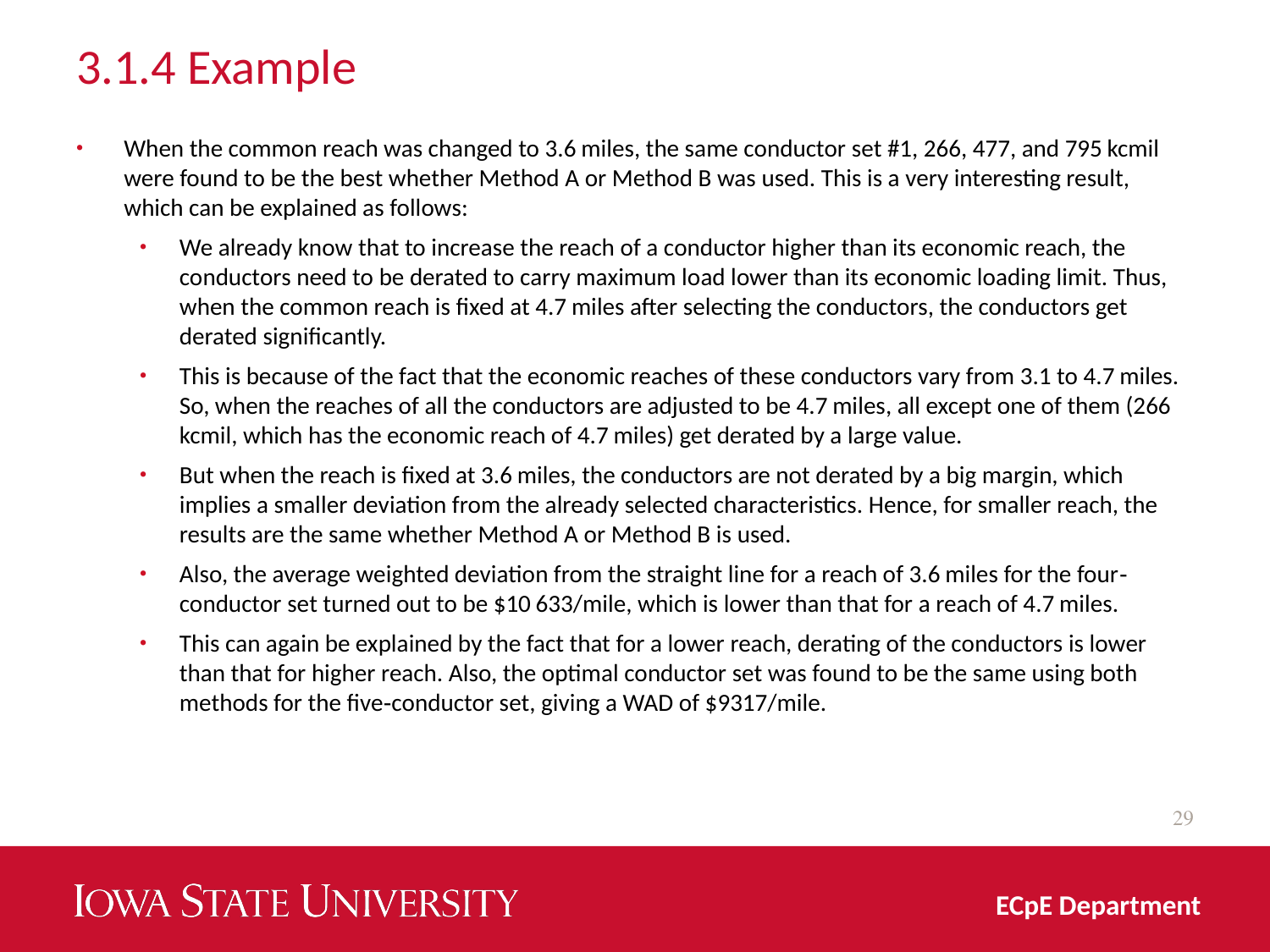

# 3.1.4 Example
When the common reach was changed to 3.6 miles, the same conductor set #1, 266, 477, and 795 kcmil were found to be the best whether Method A or Method B was used. This is a very interesting result, which can be explained as follows:
We already know that to increase the reach of a conductor higher than its economic reach, the conductors need to be derated to carry maximum load lower than its economic loading limit. Thus, when the common reach is fixed at 4.7 miles after selecting the conductors, the conductors get derated significantly.
This is because of the fact that the economic reaches of these conductors vary from 3.1 to 4.7 miles. So, when the reaches of all the conductors are adjusted to be 4.7 miles, all except one of them (266 kcmil, which has the economic reach of 4.7 miles) get derated by a large value.
But when the reach is fixed at 3.6 miles, the conductors are not derated by a big margin, which implies a smaller deviation from the already selected characteristics. Hence, for smaller reach, the results are the same whether Method A or Method B is used.
Also, the average weighted deviation from the straight line for a reach of 3.6 miles for the four‐conductor set turned out to be $10 633/mile, which is lower than that for a reach of 4.7 miles.
This can again be explained by the fact that for a lower reach, derating of the conductors is lower than that for higher reach. Also, the optimal conductor set was found to be the same using both methods for the five‐conductor set, giving a WAD of $9317/mile.
29
ECpE Department